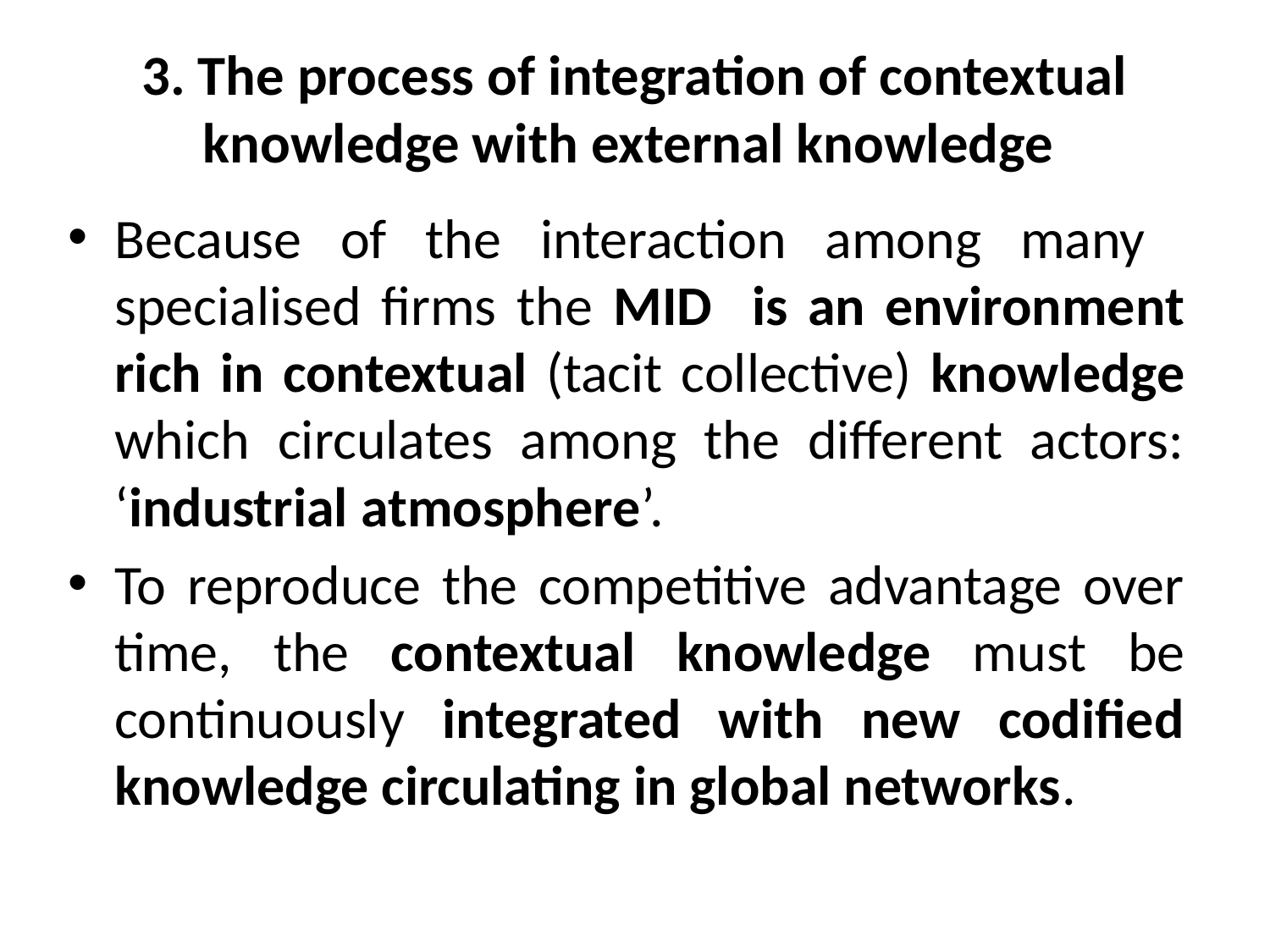

# 3. The process of integration of contextual knowledge with external knowledge
Because of the interaction among many  specialised firms the MID  is an environment rich in contextual (tacit collective) knowledge which circulates among the different actors: ‘industrial atmosphere’.
To reproduce the competitive advantage over time, the contextual knowledge must be continuously integrated with new codified knowledge circulating in global networks.